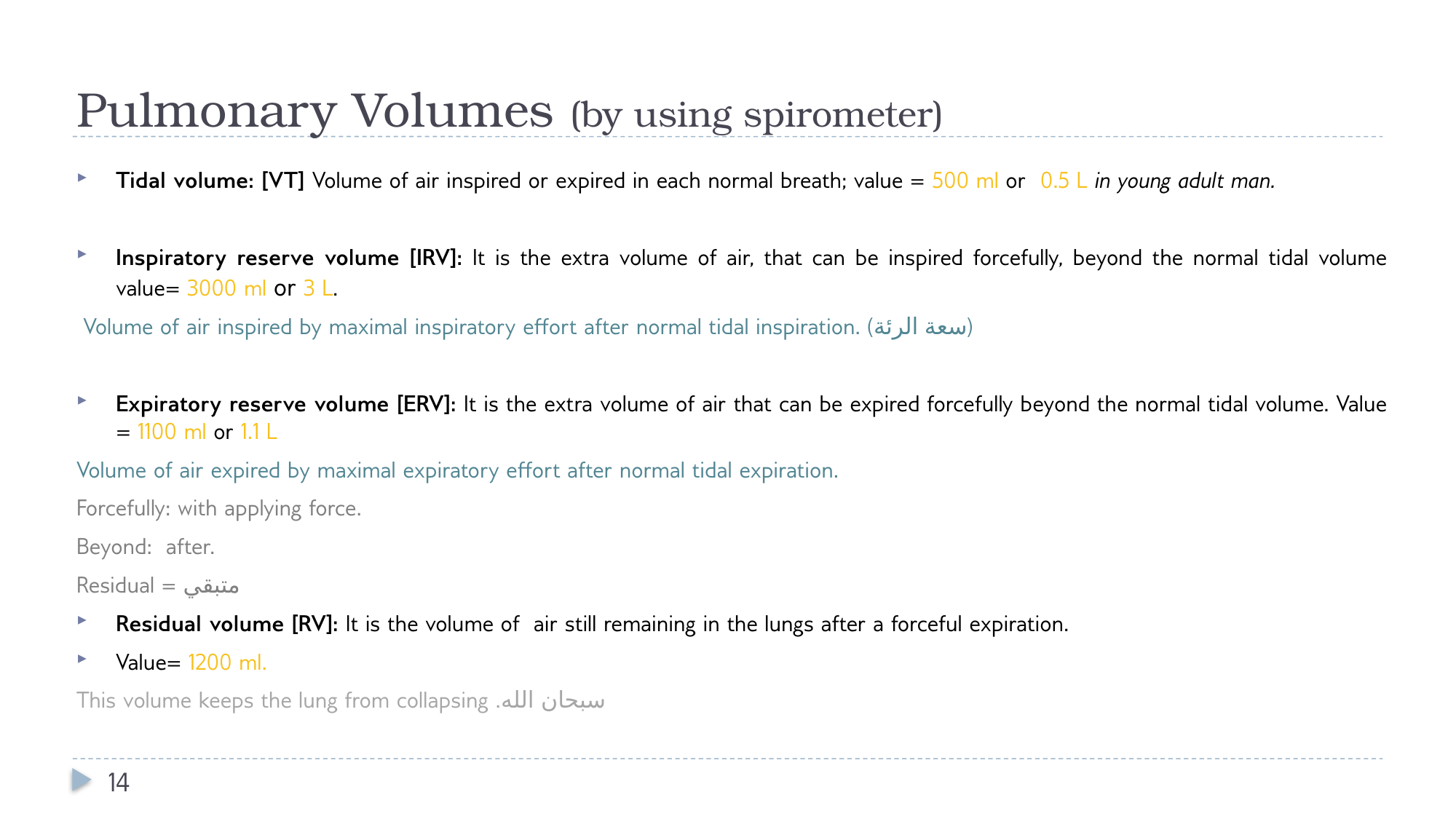

# Pulmonary Volumes (by using spirometer)
Tidal volume: [VT] Volume of air inspired or expired in each normal breath; value = 500 ml or  0.5 L in young adult man.

Inspiratory reserve volume [IRV]: It is the extra volume of air, that can be inspired forcefully, beyond the normal tidal volume value= 3000 ml or 3 L.
 Volume of air inspired by maximal inspiratory effort after normal tidal inspiration. (سعة الرئة)

Expiratory reserve volume [ERV]: It is the extra volume of air that can be expired forcefully beyond the normal tidal volume. Value = 1100 ml or 1.1 L
Volume of air expired by maximal expiratory effort after normal tidal expiration.
Forcefully: with applying force.
Beyond:  after.
Residual = متبقي
Residual volume [RV]: It is the volume of  air still remaining in the lungs after a forceful expiration.
Value= 1200 ml.
This volume keeps the lung from collapsing .سبحان الله

14